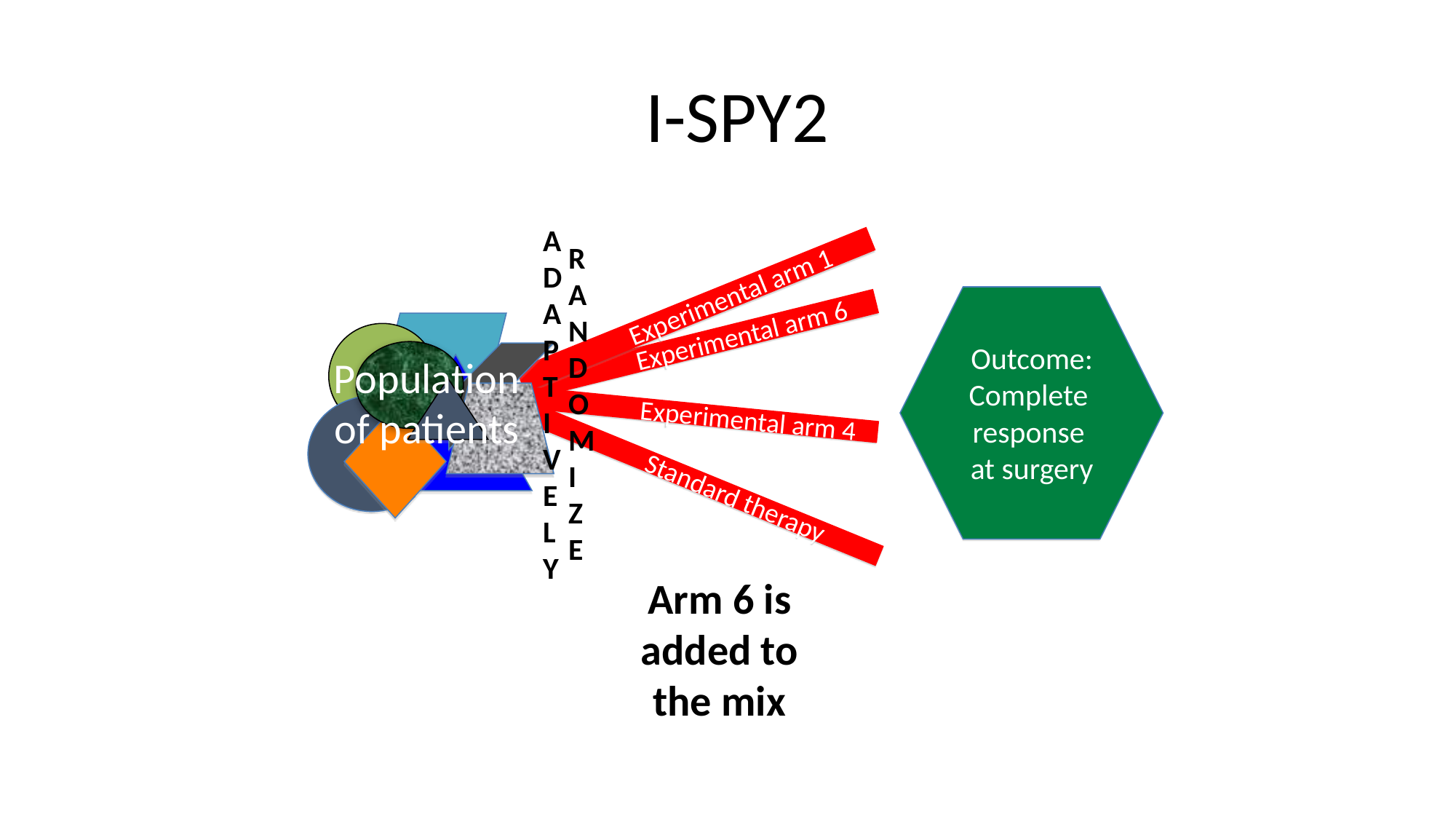

# I-SPY2
ADAPTIVELY
RANDOMIZE
            Experimental arm 1

Population
of patients

               Experimental arm 4

             Standard therapy

             Experimental arm 6
Outcome:
Complete
response
at surgery
Arm 6 is
added to
the mix